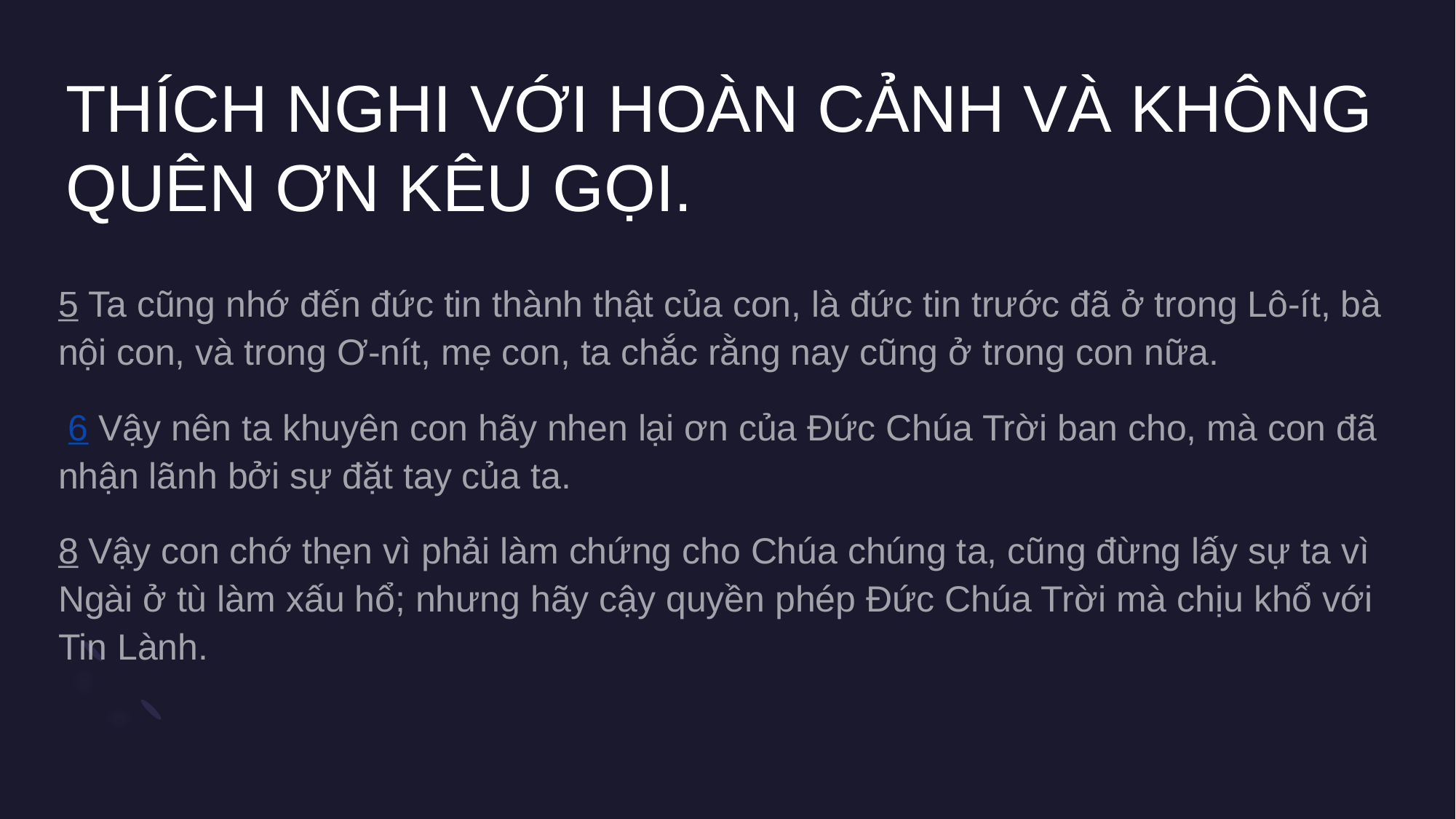

# THÍCH NGHI VỚI HOÀN CẢNH VÀ KHÔNG QUÊN ƠN KÊU GỌI.
5 Ta cũng nhớ đến đức tin thành thật của con, là đức tin trước đã ở trong Lô-ít, bà nội con, và trong Ơ-nít, mẹ con, ta chắc rằng nay cũng ở trong con nữa.
 6 Vậy nên ta khuyên con hãy nhen lại ơn của Đức Chúa Trời ban cho, mà con đã nhận lãnh bởi sự đặt tay của ta.
8 Vậy con chớ thẹn vì phải làm chứng cho Chúa chúng ta, cũng đừng lấy sự ta vì Ngài ở tù làm xấu hổ; nhưng hãy cậy quyền phép Đức Chúa Trời mà chịu khổ với Tin Lành.